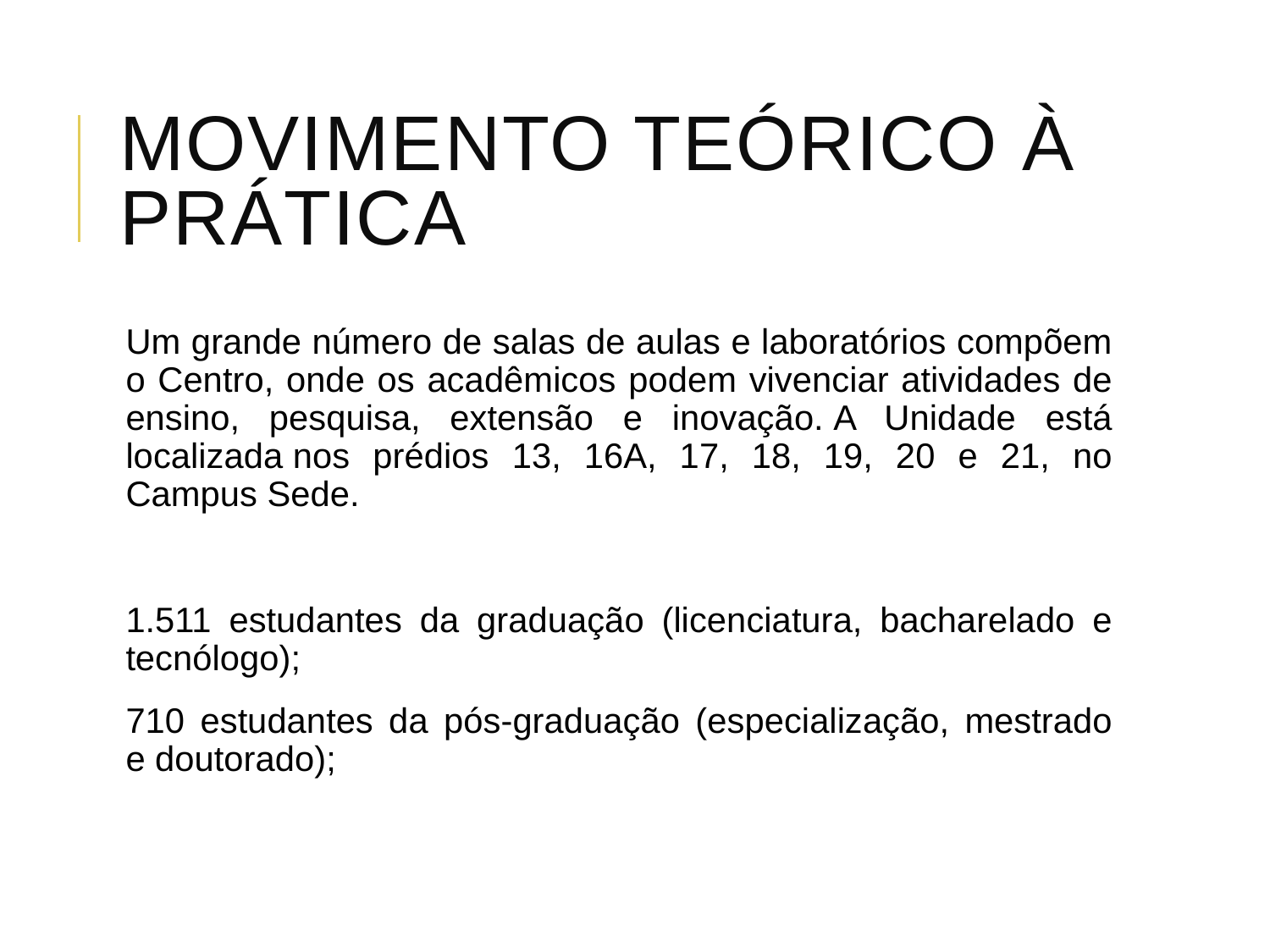

# Movimento teórico à prática
Um grande número de salas de aulas e laboratórios compõem o Centro, onde os acadêmicos podem vivenciar atividades de ensino, pesquisa, extensão e inovação. A Unidade está localizada nos prédios 13, 16A, 17, 18, 19, 20 e 21, no Campus Sede.

1.511 estudantes da graduação (licenciatura, bacharelado e tecnólogo);
710 estudantes da pós-graduação (especialização, mestrado e doutorado);